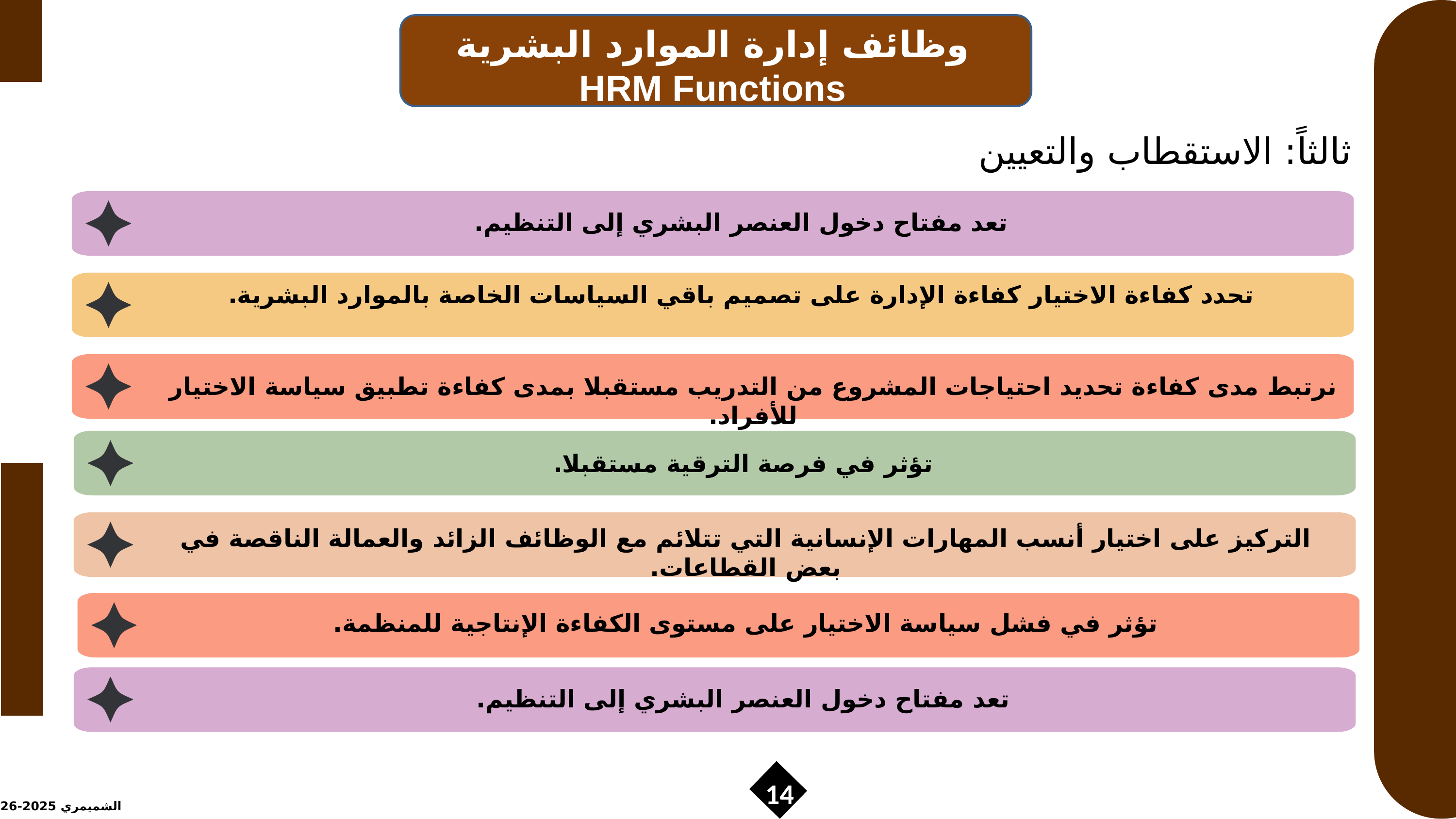

وظائف إدارة الموارد البشرية
HRM Functions
ثالثاً: الاستقطاب والتعيين

تعد مفتاح دخول العنصر البشري إلى التنظيم.

تحدد كفاءة الاختيار كفاءة الإدارة على تصميم باقي السياسات الخاصة بالموارد البشرية.

نرتبط مدى كفاءة تحديد احتياجات المشروع من التدريب مستقبلا بمدى كفاءة تطبيق سياسة الاختيار للأفراد.

تؤثر في فرصة الترقية مستقبلا.

التركيز على اختيار أنسب المهارات الإنسانية التي تتلائم مع الوظائف الزائد والعمالة الناقصة في بعض القطاعات.

تؤثر في فشل سياسة الاختيار على مستوى الكفاءة الإنتاجية للمنظمة.

تعد مفتاح دخول العنصر البشري إلى التنظيم.

14
الشميمري 2025-2026